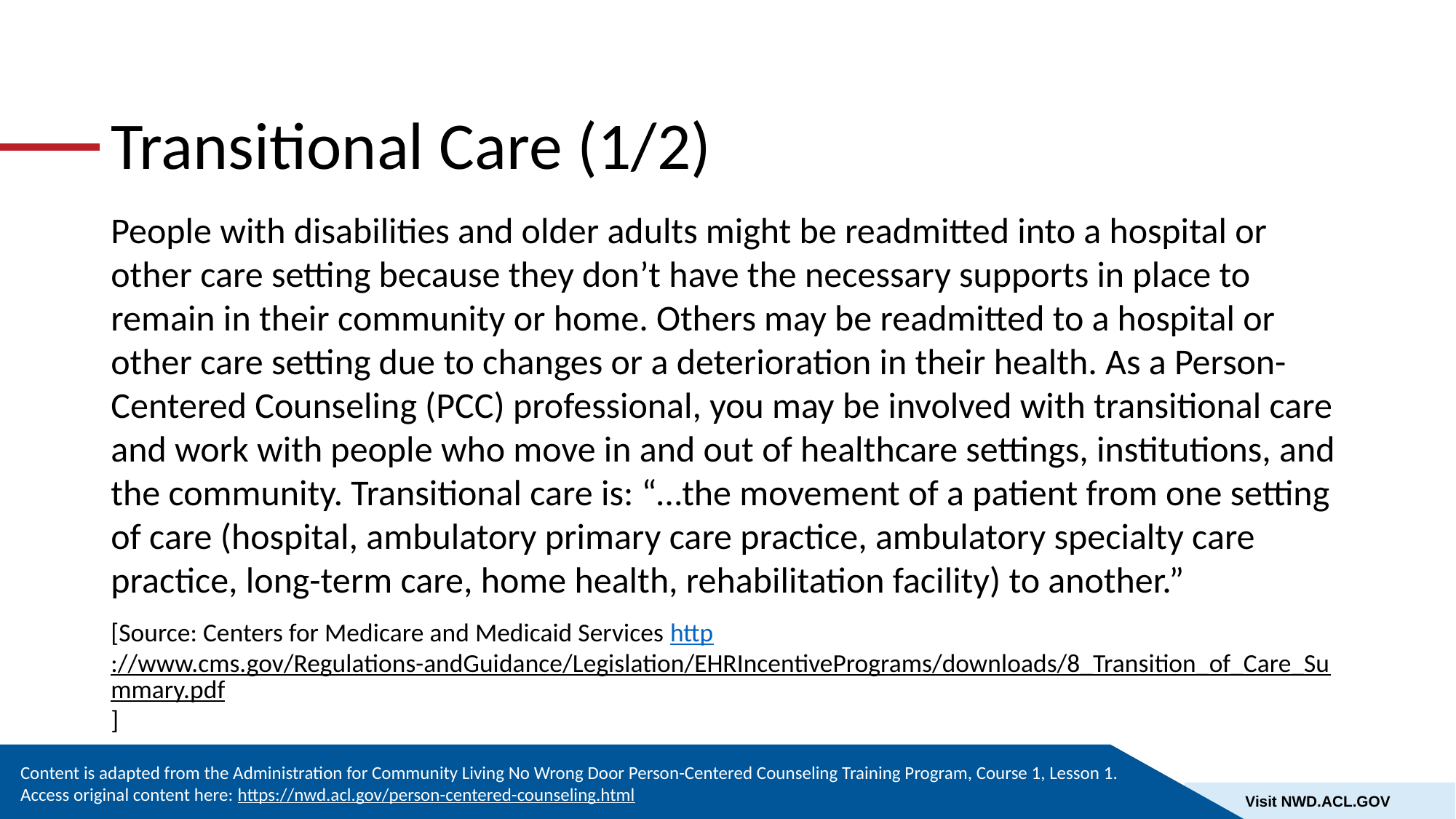

# Transitional Care (1/2)
People with disabilities and older adults might be readmitted into a hospital or other care setting because they don’t have the necessary supports in place to remain in their community or home. Others may be readmitted to a hospital or other care setting due to changes or a deterioration in their health. As a Person-Centered Counseling (PCC) professional, you may be involved with transitional care and work with people who move in and out of healthcare settings, institutions, and the community. Transitional care is: “…the movement of a patient from one setting of care (hospital, ambulatory primary care practice, ambulatory specialty care practice, long-term care, home health, rehabilitation facility) to another.”
[Source: Centers for Medicare and Medicaid Services http://www.cms.gov/Regulations-andGuidance/Legislation/EHRIncentivePrograms/downloads/8_Transition_of_Care_Summary.pdf]